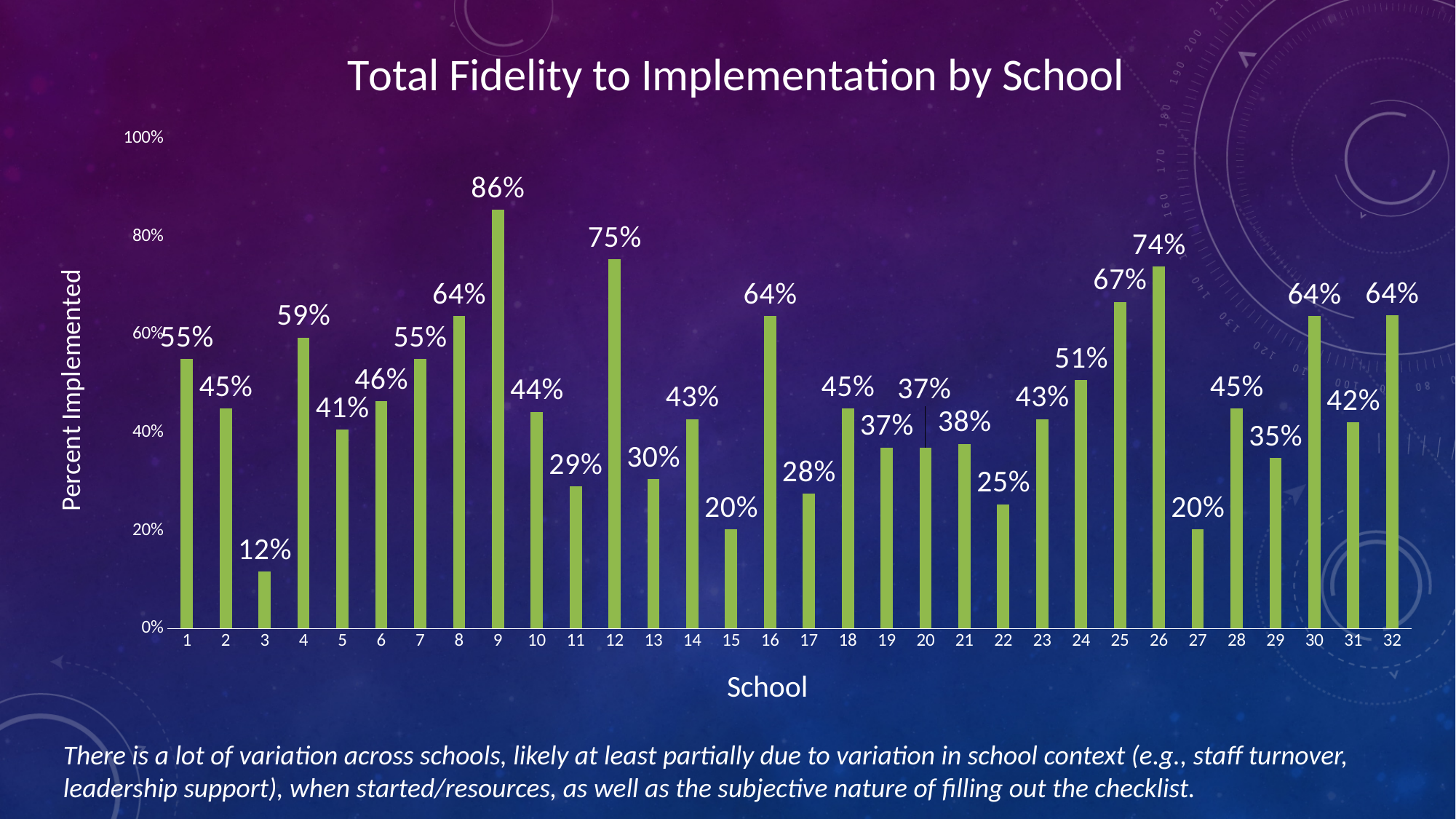

### Chart: Total Fidelity to Implementation by School

| Category |  |
|---|---|
There is a lot of variation across schools, likely at least partially due to variation in school context (e.g., staff turnover, leadership support), when started/resources, as well as the subjective nature of filling out the checklist.